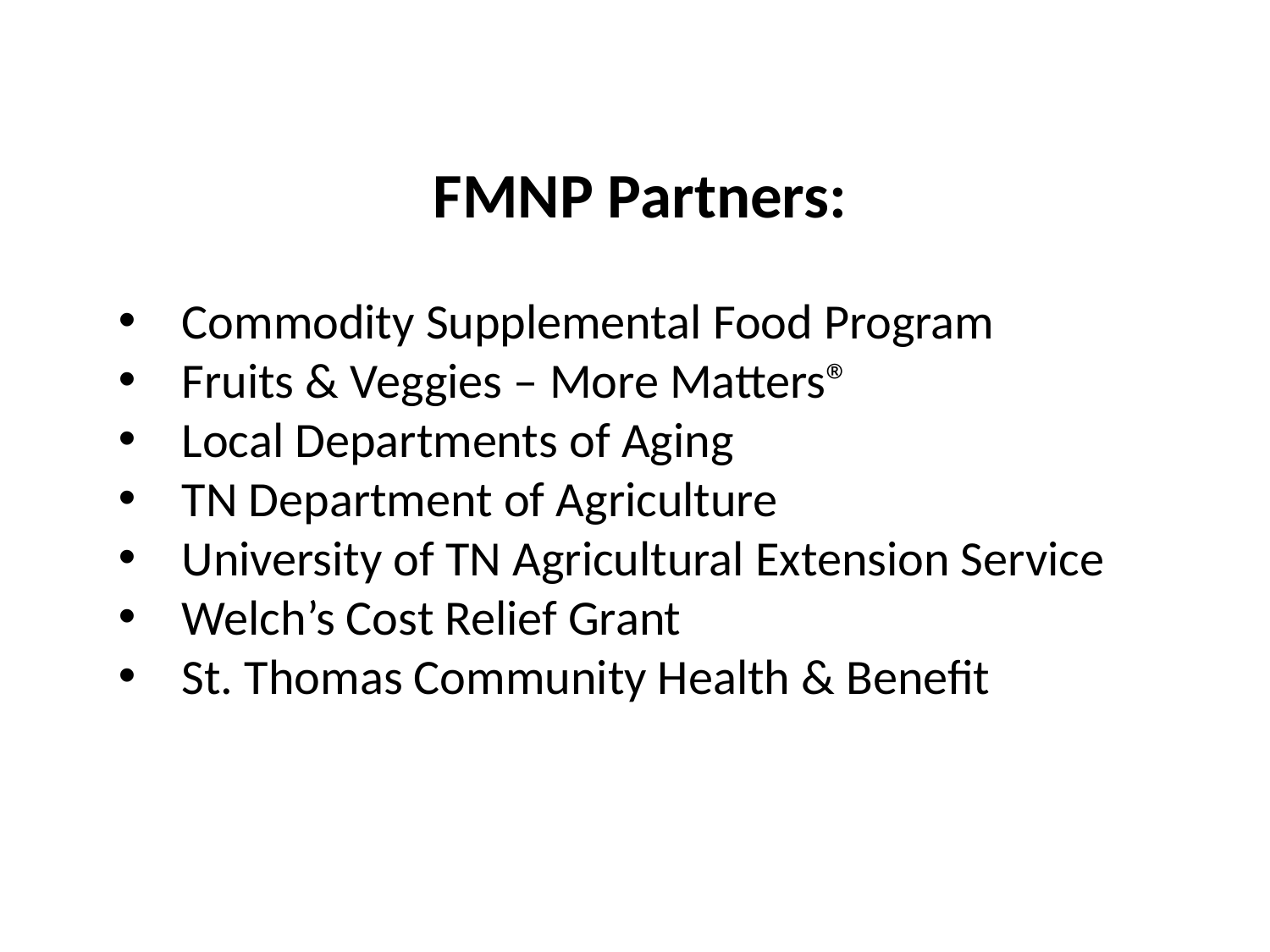

FMNP Partners:

Commodity Supplemental Food Program
Fruits & Veggies – More Matters®
Local Departments of Aging
TN Department of Agriculture
University of TN Agricultural Extension Service
Welch’s Cost Relief Grant
St. Thomas Community Health & Benefit